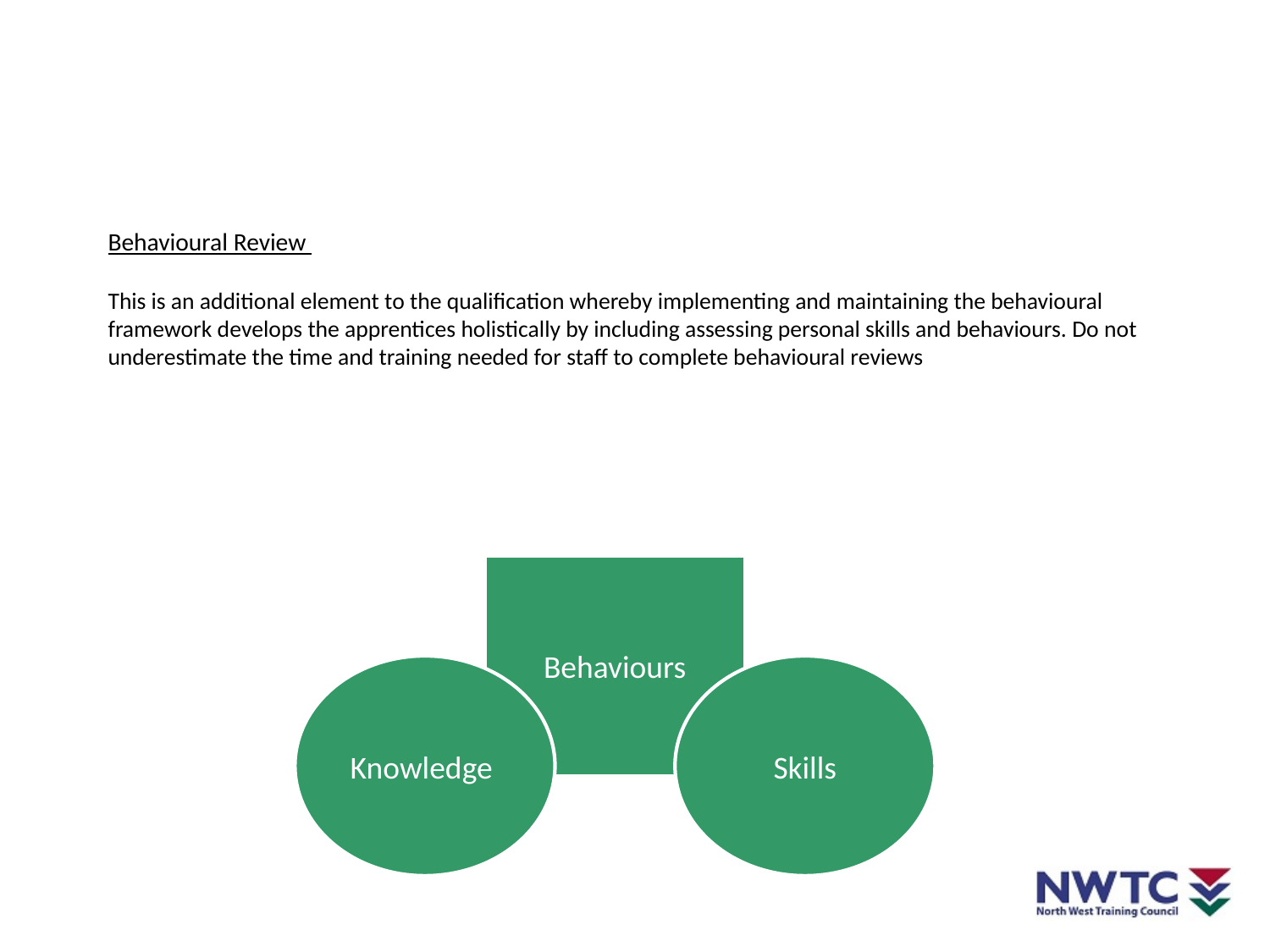

# Behavioural Review This is an additional element to the qualification whereby implementing and maintaining the behavioural framework develops the apprentices holistically by including assessing personal skills and behaviours. Do not underestimate the time and training needed for staff to complete behavioural reviews
Behaviours
Knowledge
Skills